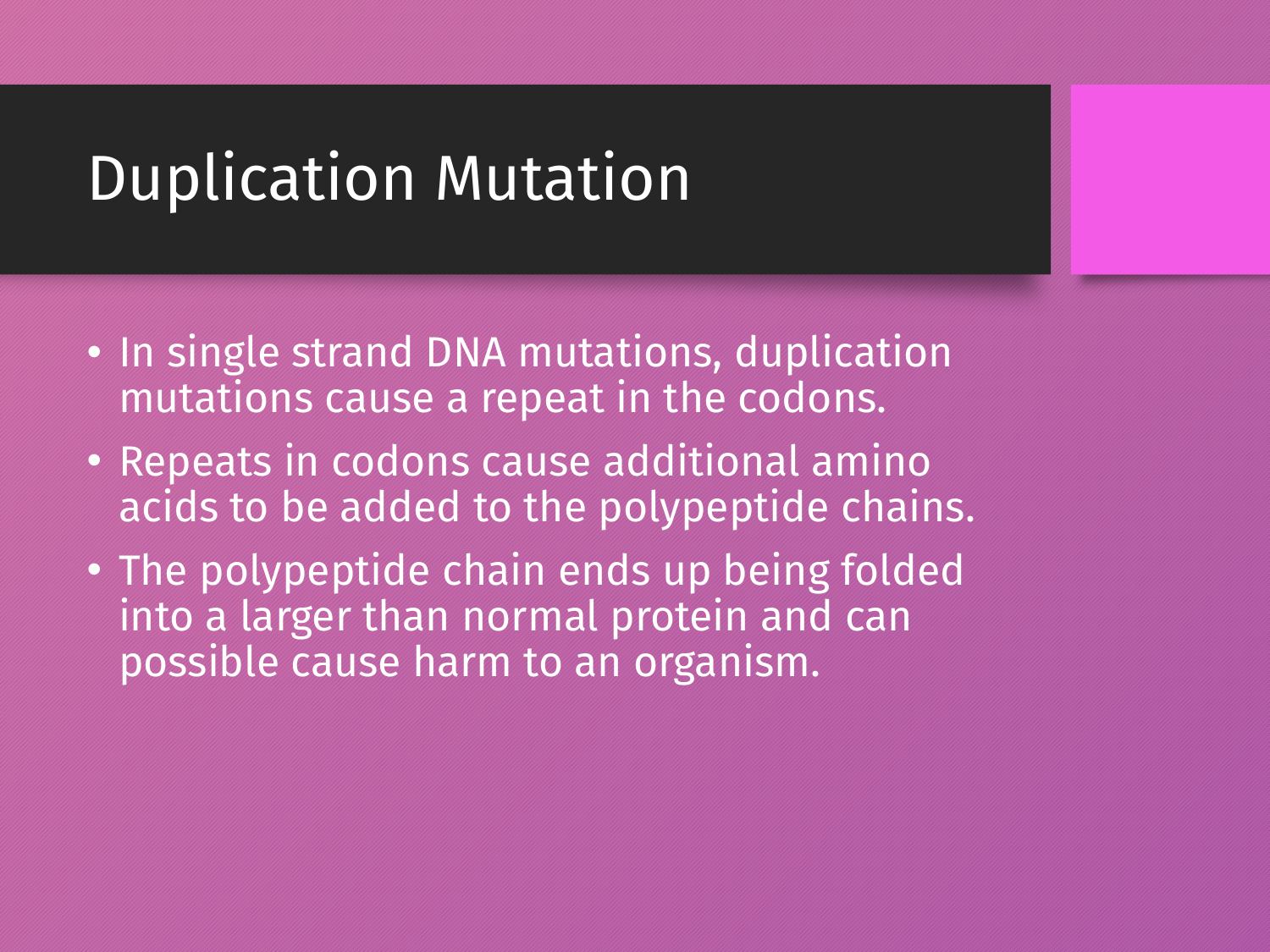

# Duplication Mutation
In single strand DNA mutations, duplication mutations cause a repeat in the codons.
Repeats in codons cause additional amino acids to be added to the polypeptide chains.
The polypeptide chain ends up being folded into a larger than normal protein and can possible cause harm to an organism.